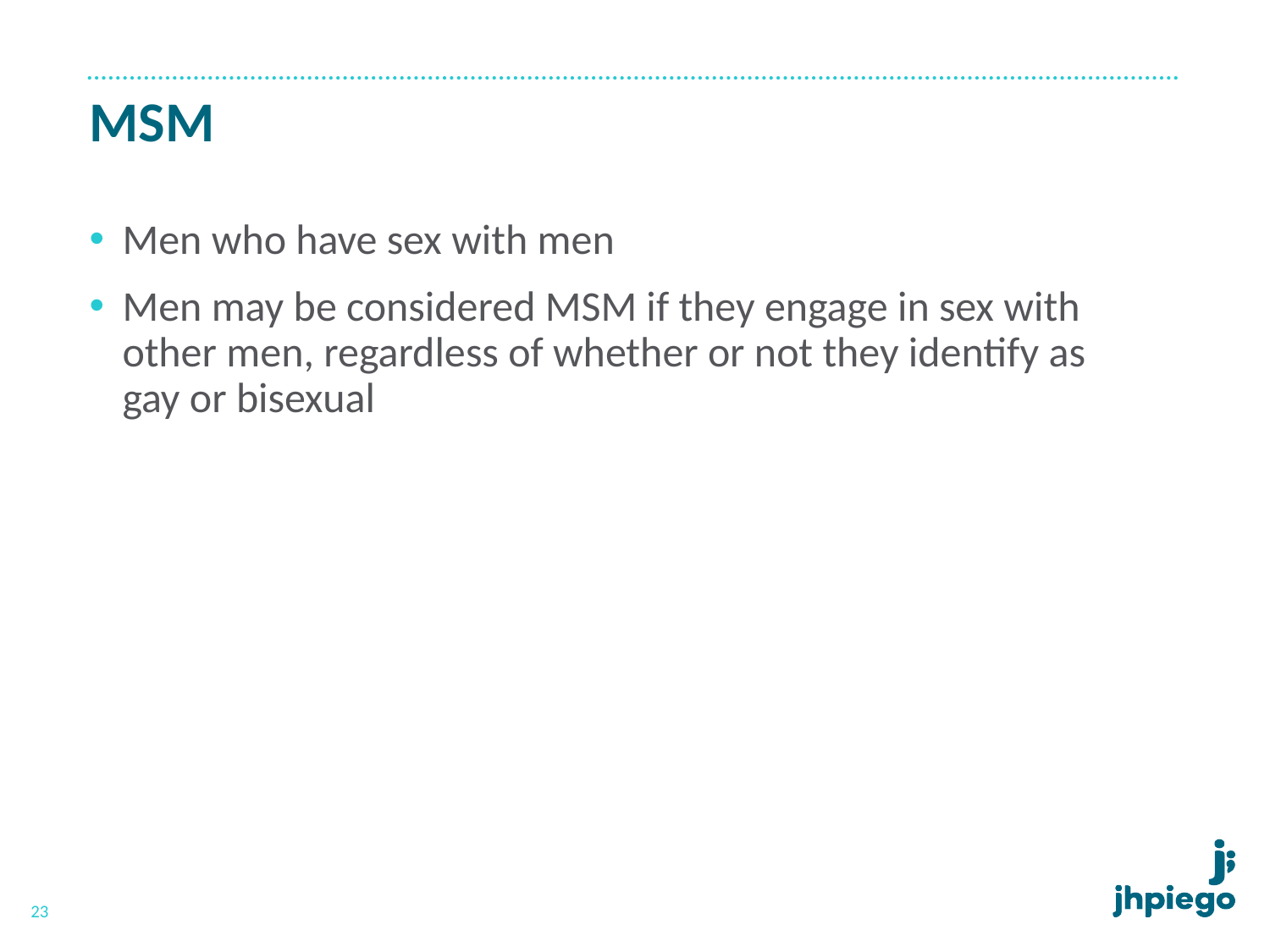

# MSM
Men who have sex with men
Men may be considered MSM if they engage in sex with other men, regardless of whether or not they identify as gay or bisexual
23